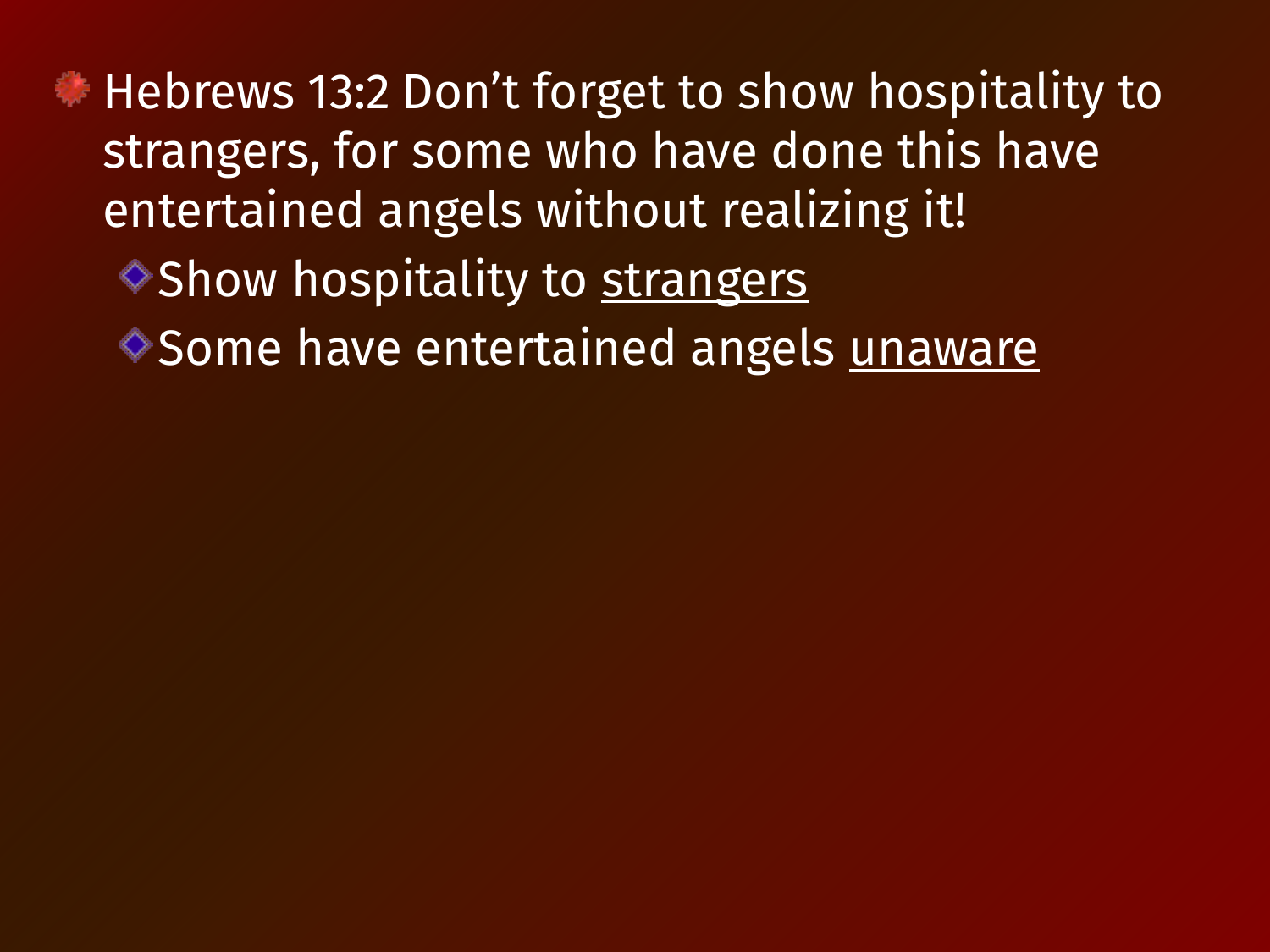

Hebrews 13:2 Don’t forget to show hospitality to strangers, for some who have done this have entertained angels without realizing it!
Show hospitality to strangers
Some have entertained angels unaware